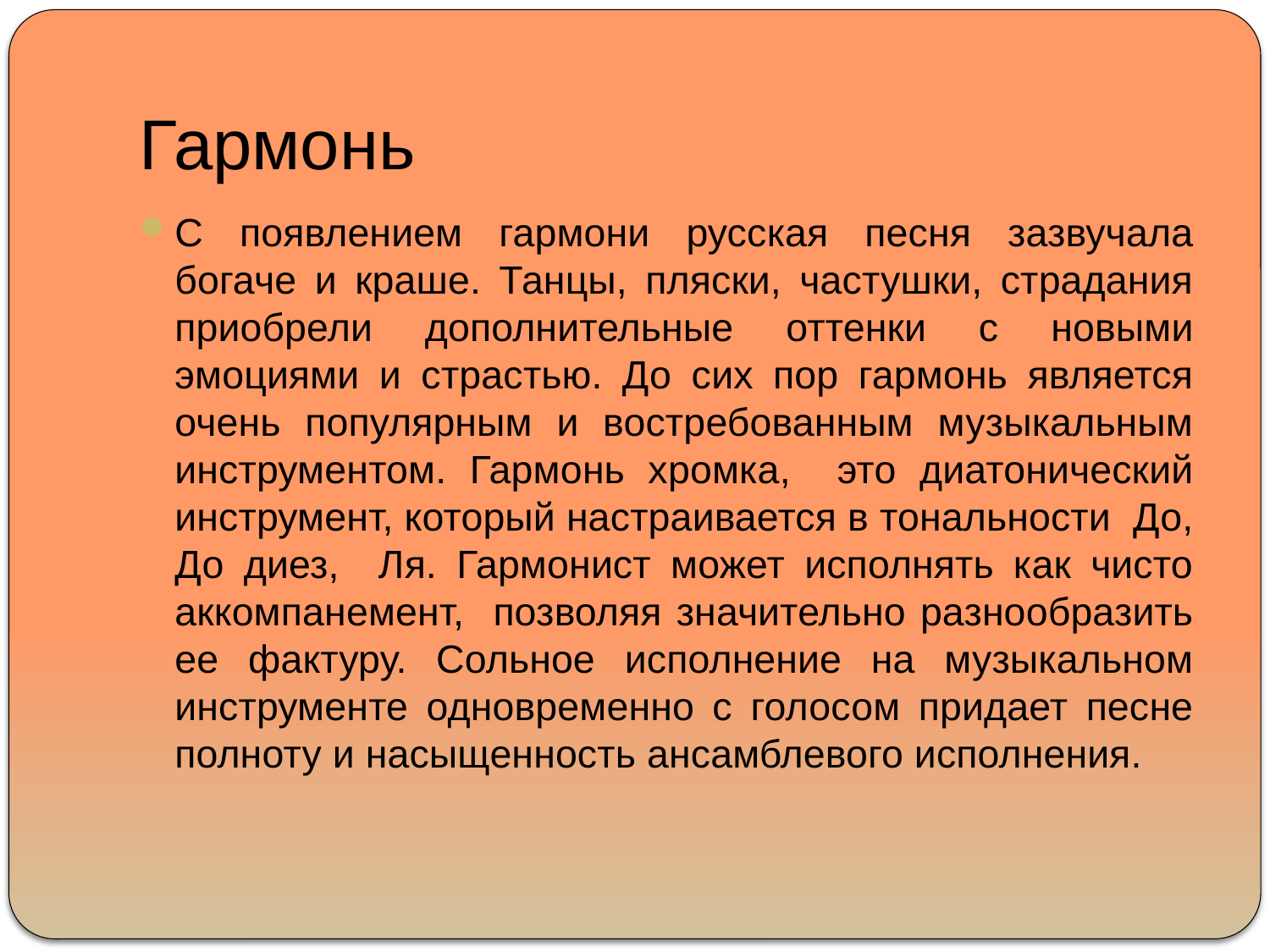

# Гармонь
С появлением гармони русская песня зазвучала богаче и краше. Танцы, пляски, частушки, страдания приобрели дополнительные оттенки с новыми эмоциями и страстью. До сих пор гармонь является очень популярным и востребованным музыкальным инструментом. Гармонь хромка,  это диатонический инструмент, который настраивается в тональности  До, До диез,  Ля. Гармонист может исполнять как чисто аккомпанемент,  позволяя значительно разнообразить ее фактуру. Сольное исполнение на музыкальном инструменте одновременно с голосом придает песне полноту и насыщенность ансамблевого исполнения.